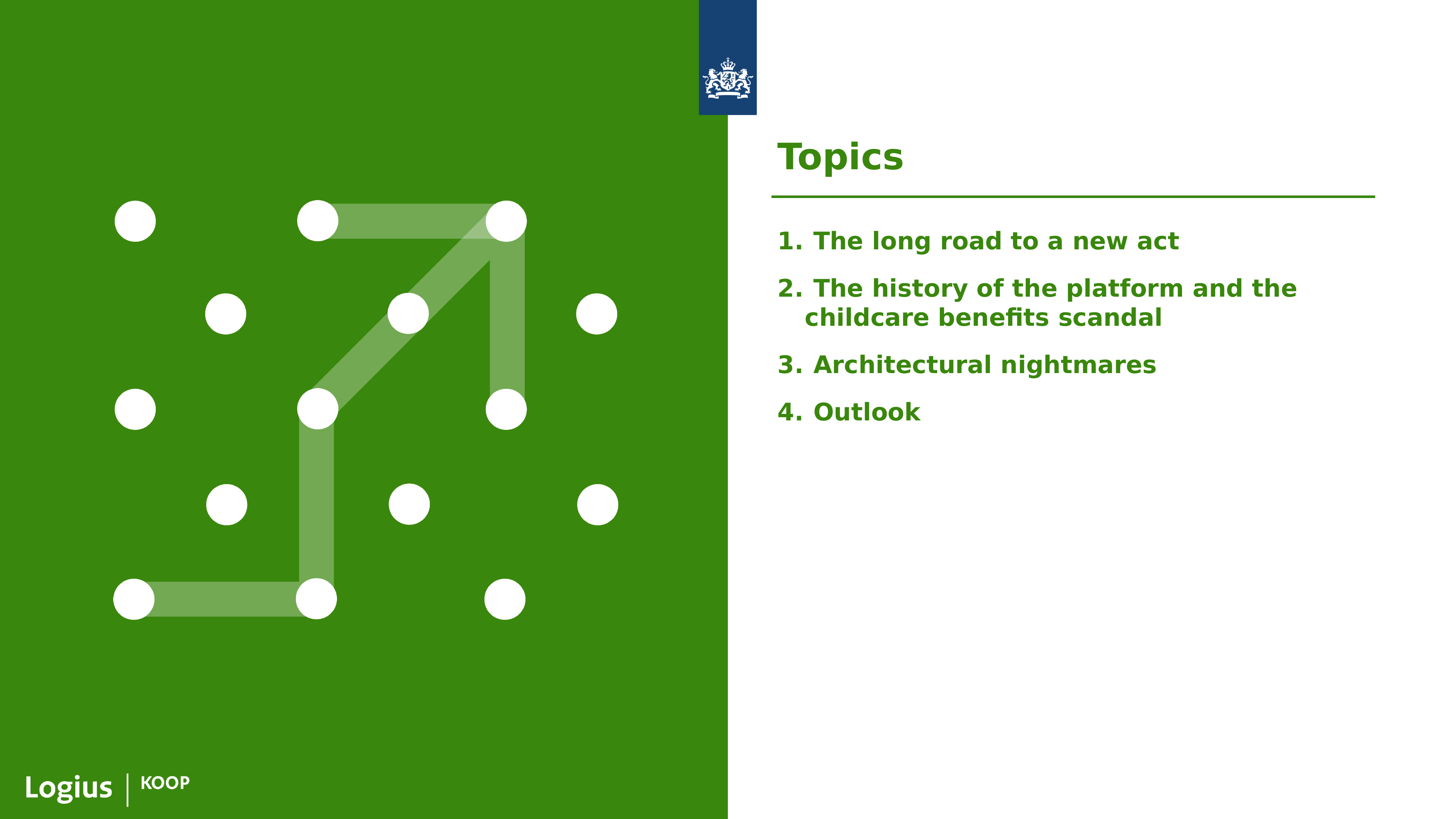

Topics
 The long road to a new act
 The history of the platform and the childcare benefits scandal
 Architectural nightmares
 Outlook